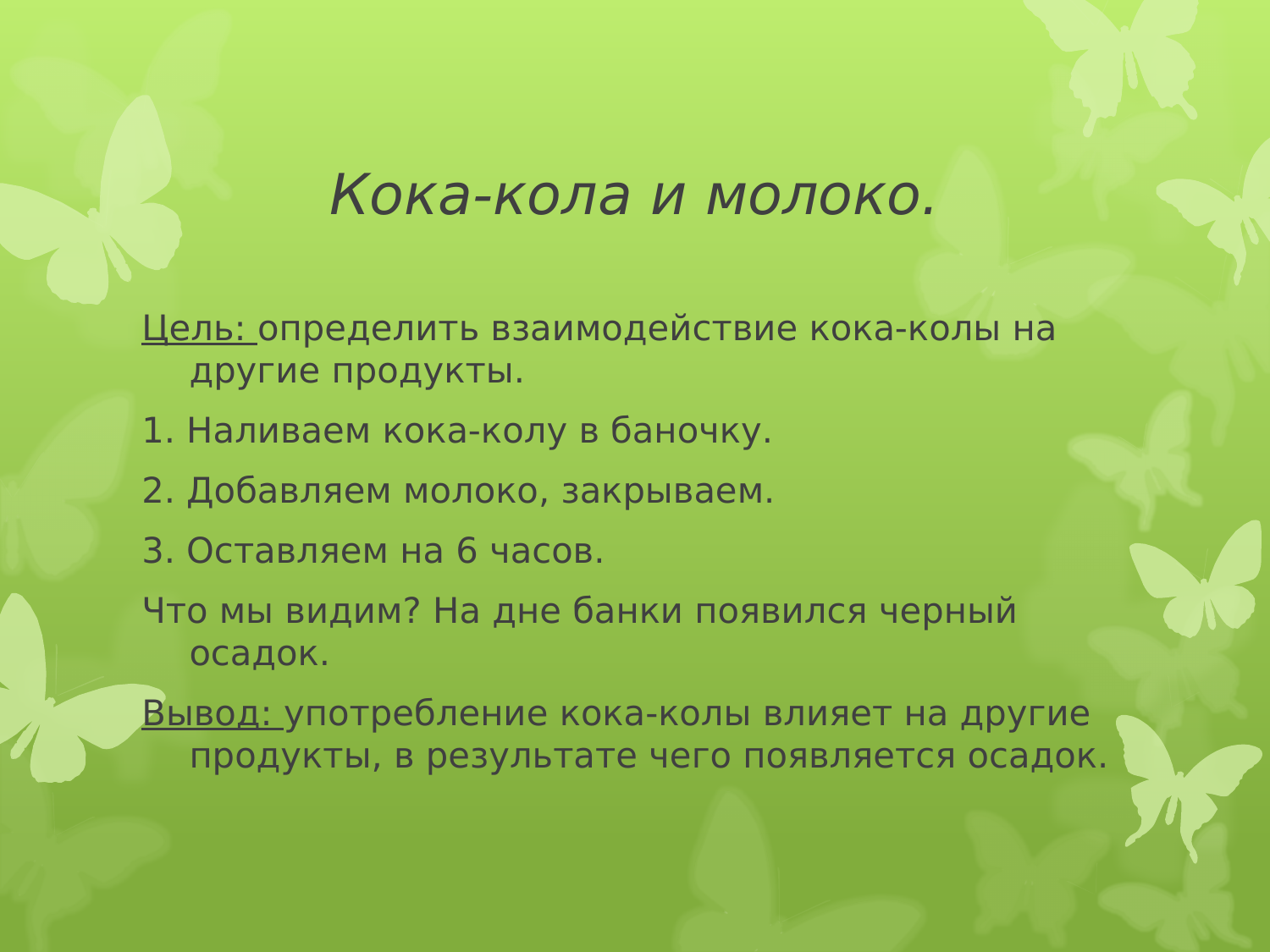

# Кока-кола и молоко.
Цель: определить взаимодействие кока-колы на другие продукты.
1. Наливаем кока-колу в баночку.
2. Добавляем молоко, закрываем.
3. Оставляем на 6 часов.
Что мы видим? На дне банки появился черный осадок.
Вывод: употребление кока-колы влияет на другие продукты, в результате чего появляется осадок.